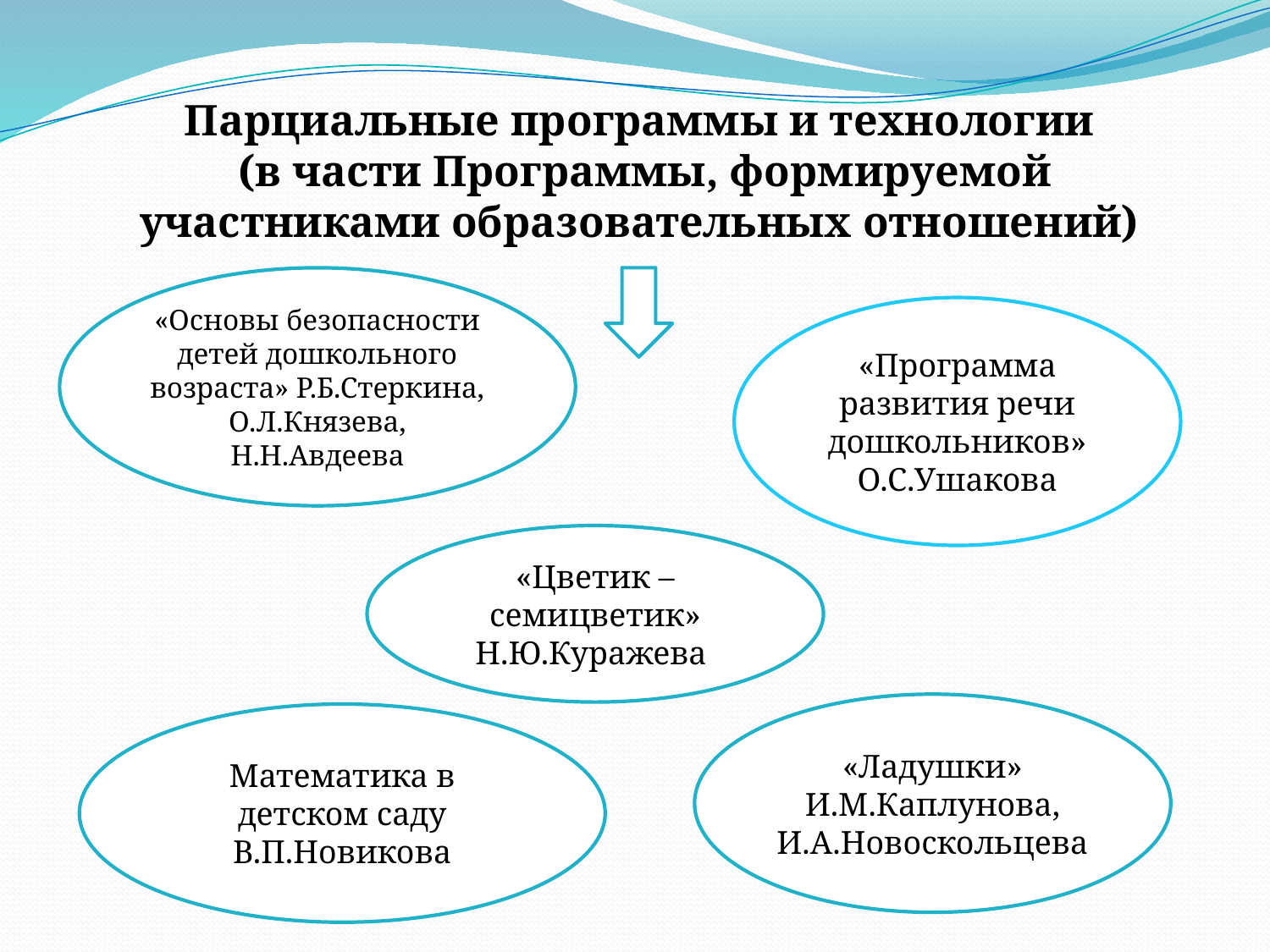

Парциальные программы и технологии
(в части Программы, формируемой участниками образовательных отношений)

«Основы безопасности детей дошкольного возраста» Р.Б.Стеркина, О.Л.Князева, Н.Н.Авдеева

«Программа развития речи дошкольников»
О.С.Ушакова
«Цветик –семицветик» Н.Ю.Куражева
«Ладушки»
И.М.Каплунова,
И.А.Новоскольцева
Математика в детском саду В.П.Новикова